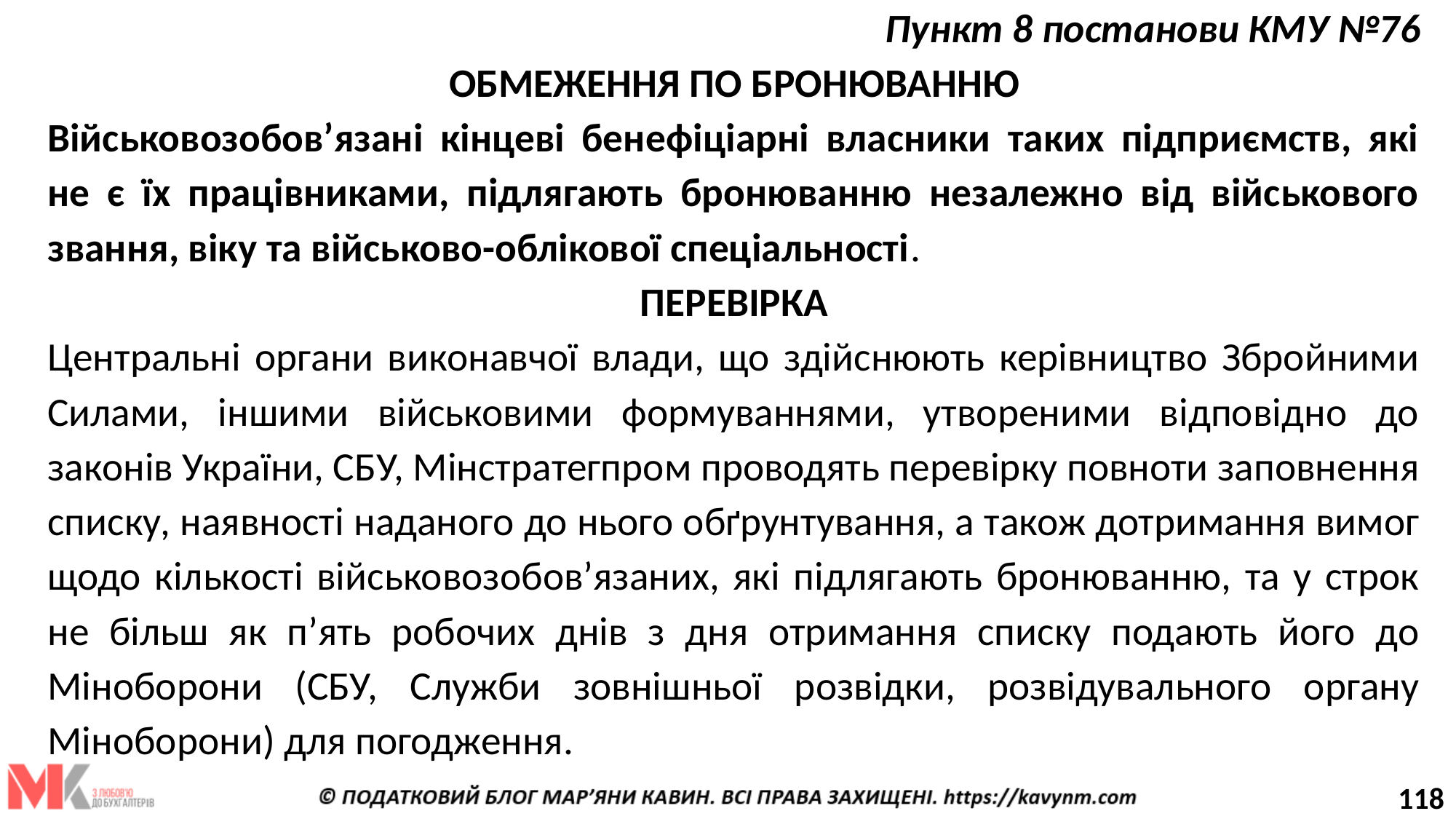

Пункт 8 постанови КМУ №76
ОБМЕЖЕННЯ ПО БРОНЮВАННЮ
Військовозобов’язані кінцеві бенефіціарні власники таких підприємств, які не є їх працівниками, підлягають бронюванню незалежно від військового звання, віку та військово-облікової спеціальності.
ПЕРЕВІРКА
Центральні органи виконавчої влади, що здійснюють керівництво Збройними Силами, іншими військовими формуваннями, утвореними відповідно до законів України, СБУ, Мінстратегпром проводять перевірку повноти заповнення списку, наявності наданого до нього обґрунтування, а також дотримання вимог щодо кількості військовозобов’язаних, які підлягають бронюванню, та у строк не більш як п’ять робочих днів з дня отримання списку подають його до Міноборони (СБУ, Служби зовнішньої розвідки, розвідувального органу Міноборони) для погодження.

118